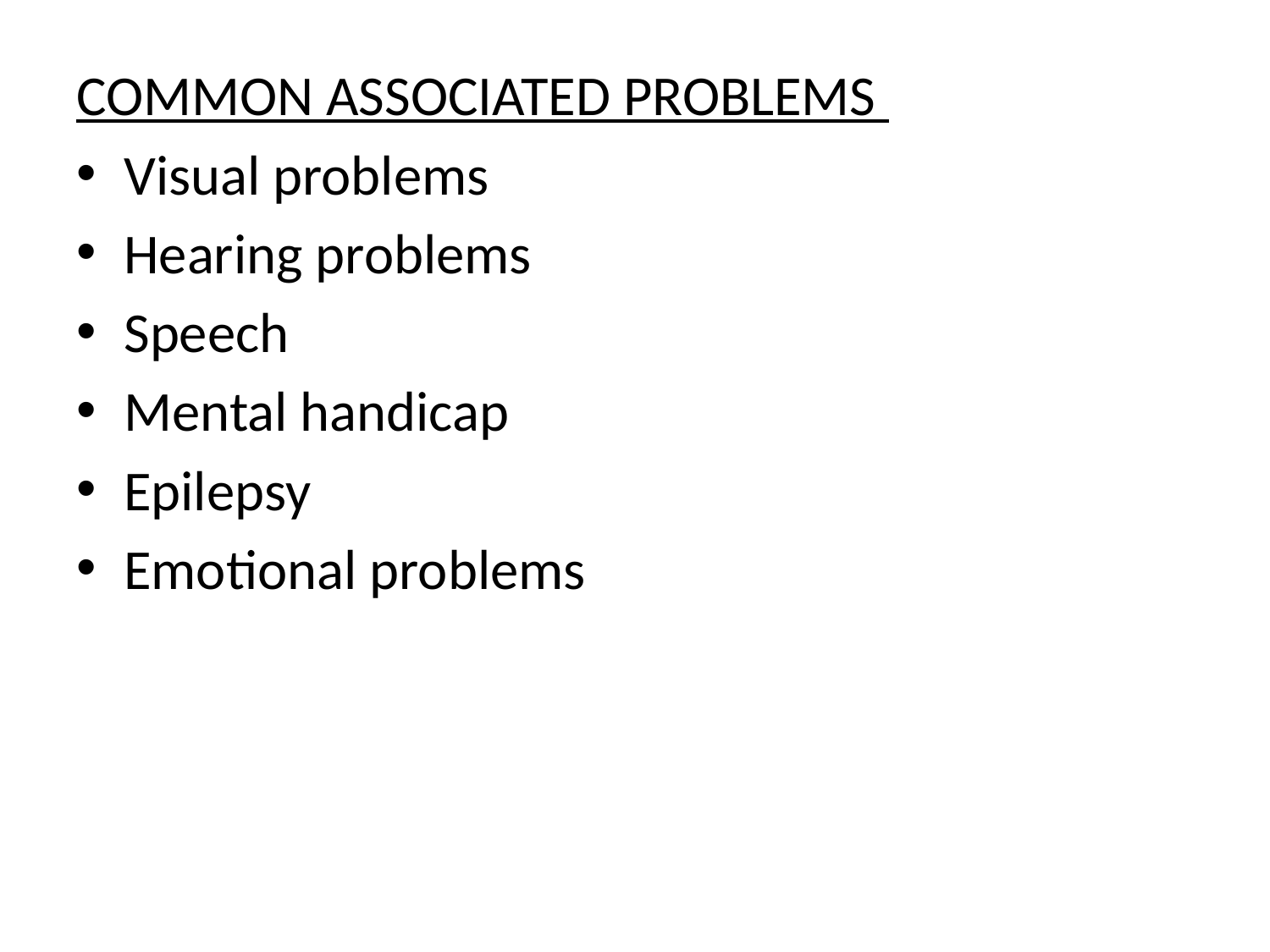

COMMON ASSOCIATED PROBLEMS
Visual problems
Hearing problems
Speech
Mental handicap
Epilepsy
Emotional problems